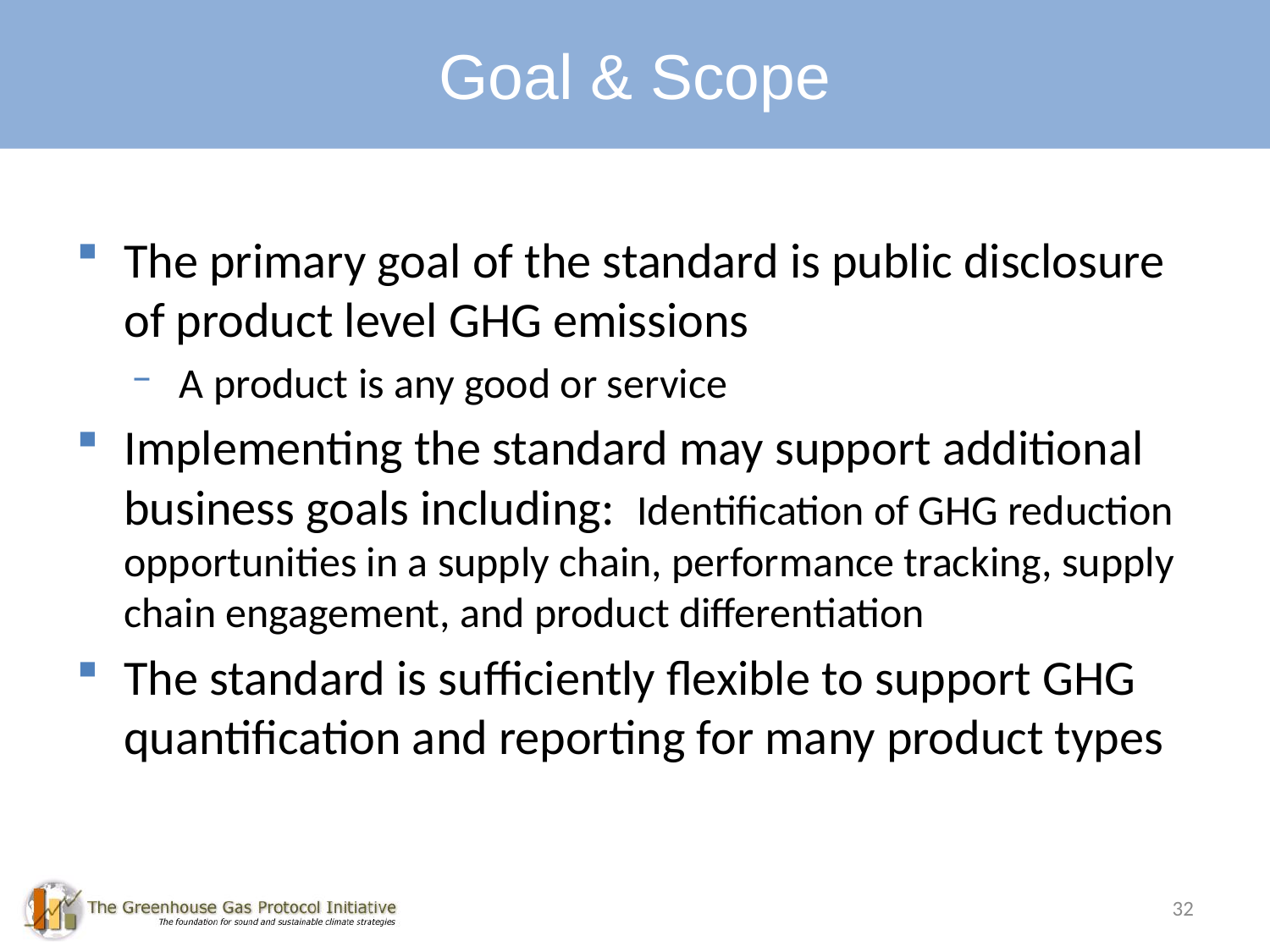

# Goal and Scope
Goal & Scope
The primary goal of the standard is public disclosure of product level GHG emissions
A product is any good or service
Implementing the standard may support additional business goals including:  Identification of GHG reduction opportunities in a supply chain, performance tracking, supply chain engagement, and product differentiation
The standard is sufficiently flexible to support GHG quantification and reporting for many product types

32